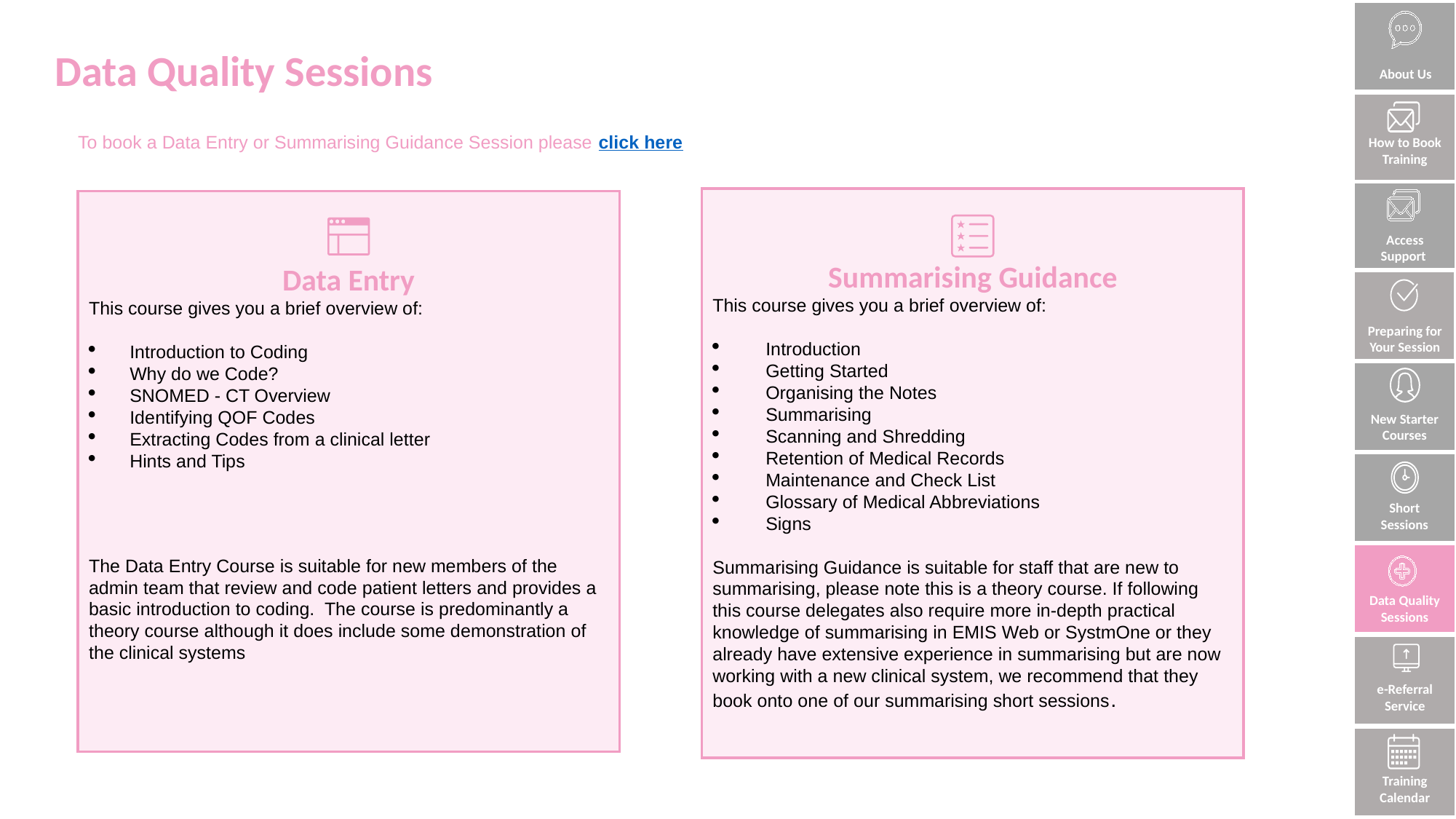

# Data Quality Sessions

About Us

How to Book Training
To book a Data Entry or Summarising Guidance Session please click here

Access Support

Summarising Guidance
This course gives you a brief overview of:

Introduction
Getting Started
Organising the Notes
Summarising
Scanning and Shredding
Retention of Medical Records
Maintenance and Check List
Glossary of Medical Abbreviations
Signs

Summarising Guidance is suitable for staff that are new to summarising, please note this is a theory course. If following this course delegates also require more in-depth practical knowledge of summarising in EMIS Web or SystmOne or they already have extensive experience in summarising but are now working with a new clinical system, we recommend that they book onto one of our summarising short sessions.

Data Entry
This course gives you a brief overview of:

Introduction to Coding
Why do we Code?
SNOMED - CT Overview
Identifying QOF Codes
Extracting Codes from a clinical letter
Hints and Tips

The Data Entry Course is suitable for new members of the admin team that review and code patient letters and provides a basic introduction to coding.  The course is predominantly a theory course although it does include some demonstration of the clinical systems

Preparing for Your Session

New Starter Courses

Short Sessions

Data Quality Sessions

e-Referral Service

Training Calendar

Training Calendar